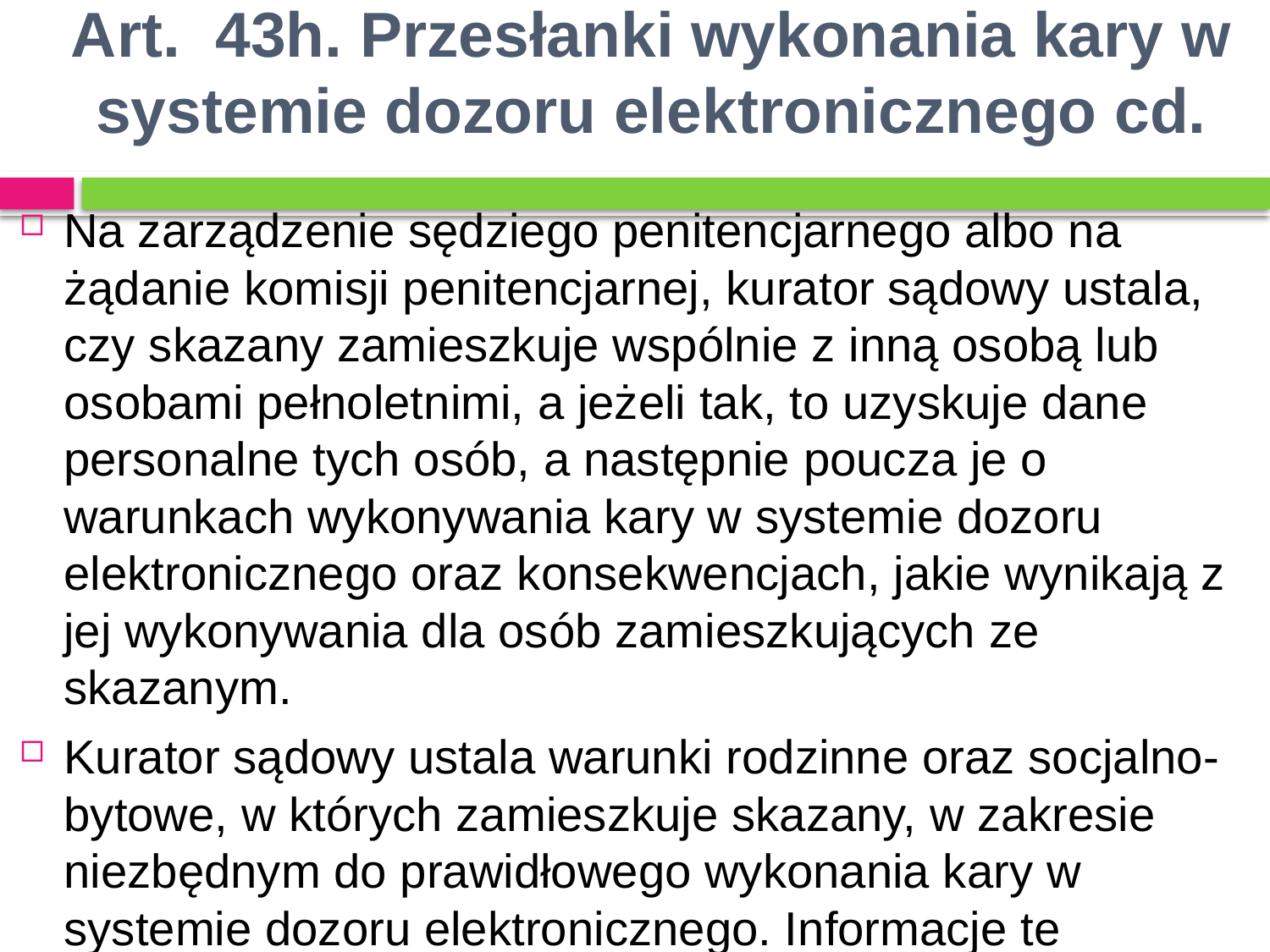

# Art.  43h. Przesłanki wykonania kary w systemie dozoru elektronicznego cd.
Na zarządzenie sędziego penitencjarnego albo na żądanie komisji penitencjarnej, kurator sądowy ustala, czy skazany zamieszkuje wspólnie z inną osobą lub osobami pełnoletnimi, a jeżeli tak, to uzyskuje dane personalne tych osób, a następnie poucza je o warunkach wykonywania kary w systemie dozoru elektronicznego oraz konsekwencjach, jakie wynikają z jej wykonywania dla osób zamieszkujących ze skazanym.
Kurator sądowy ustala warunki rodzinne oraz socjalno-bytowe, w których zamieszkuje skazany, w zakresie niezbędnym do prawidłowego wykonania kary w systemie dozoru elektronicznego. Informacje te przekazuje do sądu albo komisji penitencjarnej